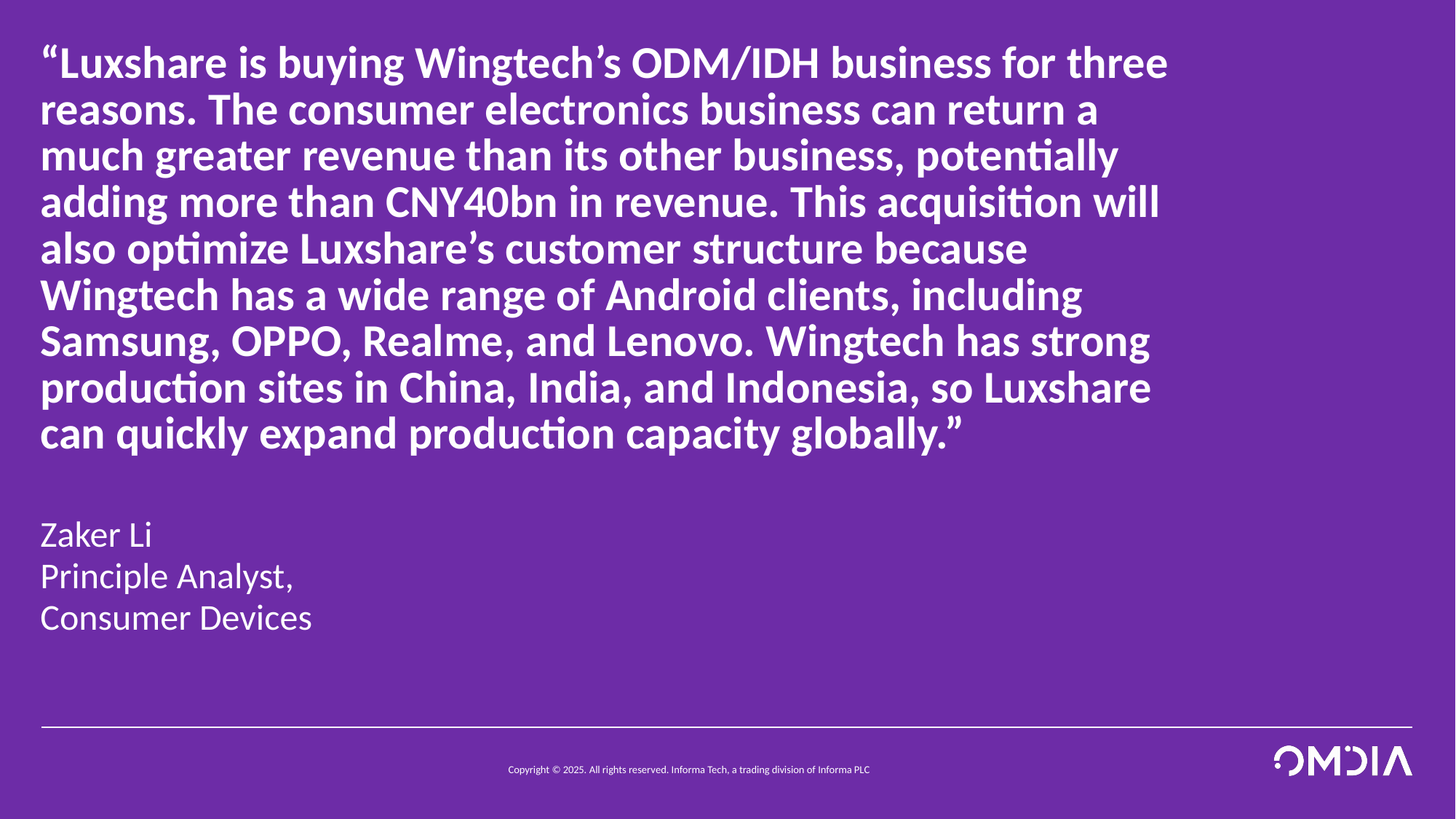

# “Luxshare is buying Wingtech’s ODM/IDH business for three reasons. The consumer electronics business can return a much greater revenue than its other business, potentially adding more than CNY40bn in revenue. This acquisition will also optimize Luxshare’s customer structure because Wingtech has a wide range of Android clients, including Samsung, OPPO, Realme, and Lenovo. Wingtech has strong production sites in China, India, and Indonesia, so Luxshare can quickly expand production capacity globally.”
Zaker Li
Principle Analyst,
Consumer Devices